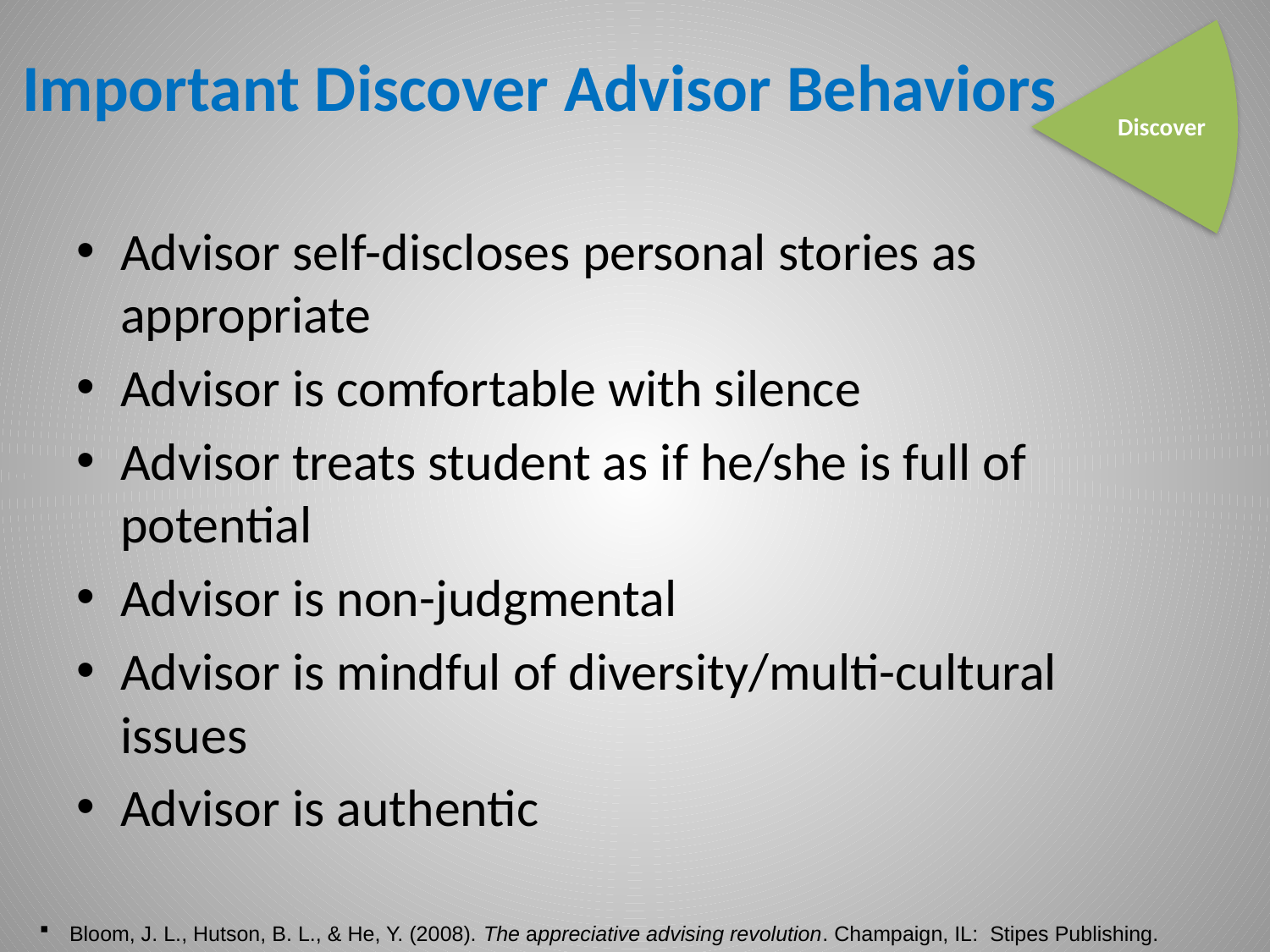

# Important Discover Advisor Behaviors

Discover
Advisor self-discloses personal stories as appropriate
Advisor is comfortable with silence
Advisor treats student as if he/she is full of potential
Advisor is non-judgmental
Advisor is mindful of diversity/multi-cultural issues
Advisor is authentic

Bloom, J. L., Hutson, B. L., & He, Y. (2008). The appreciative advising revolution. Champaign, IL:  Stipes Publishing.